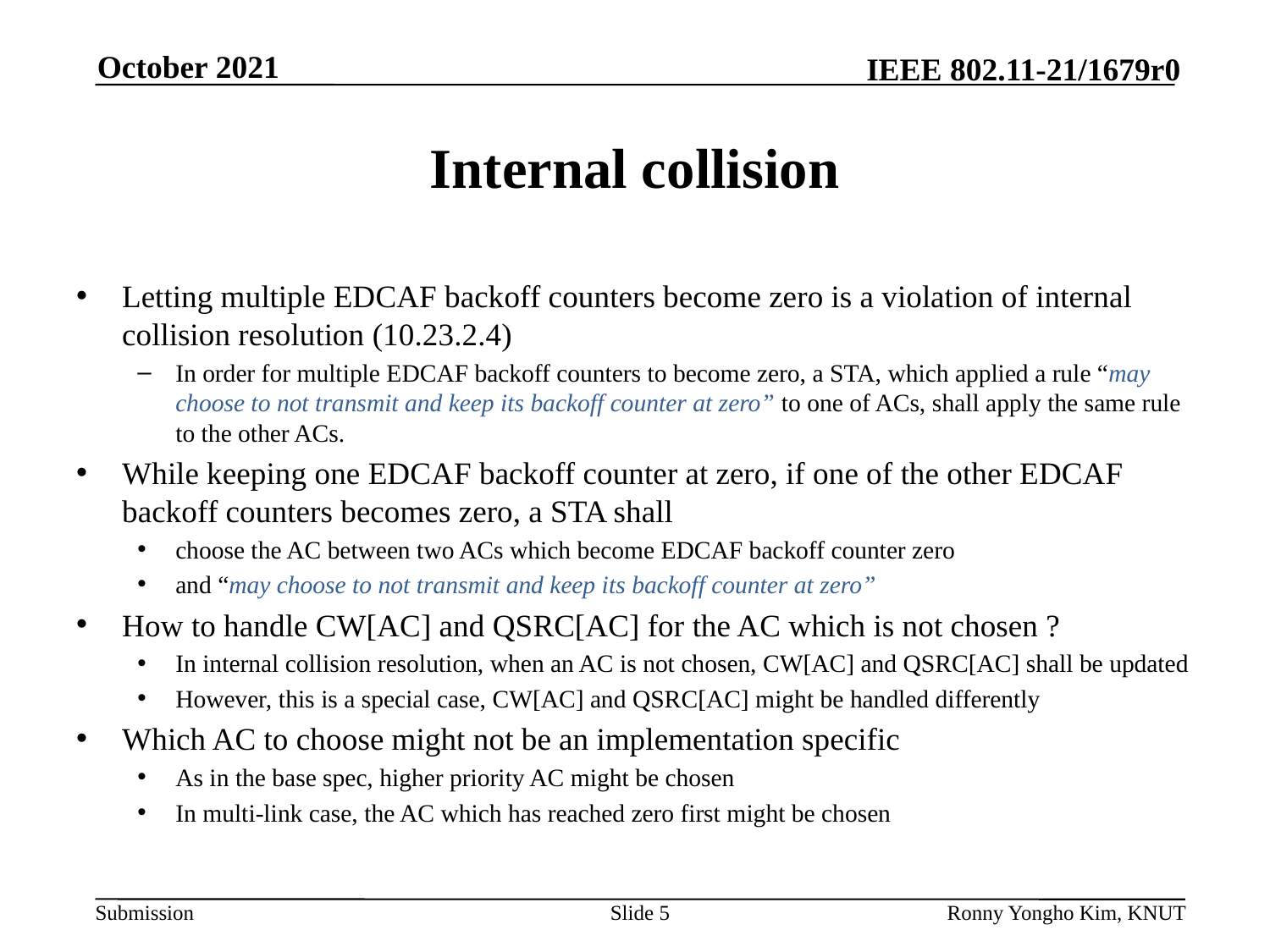

# Internal collision
Letting multiple EDCAF backoff counters become zero is a violation of internal collision resolution (10.23.2.4)
In order for multiple EDCAF backoff counters to become zero, a STA, which applied a rule “may choose to not transmit and keep its backoff counter at zero” to one of ACs, shall apply the same rule to the other ACs.
While keeping one EDCAF backoff counter at zero, if one of the other EDCAF backoff counters becomes zero, a STA shall
choose the AC between two ACs which become EDCAF backoff counter zero
and “may choose to not transmit and keep its backoff counter at zero”
How to handle CW[AC] and QSRC[AC] for the AC which is not chosen ?
In internal collision resolution, when an AC is not chosen, CW[AC] and QSRC[AC] shall be updated
However, this is a special case, CW[AC] and QSRC[AC] might be handled differently
Which AC to choose might not be an implementation specific
As in the base spec, higher priority AC might be chosen
In multi-link case, the AC which has reached zero first might be chosen